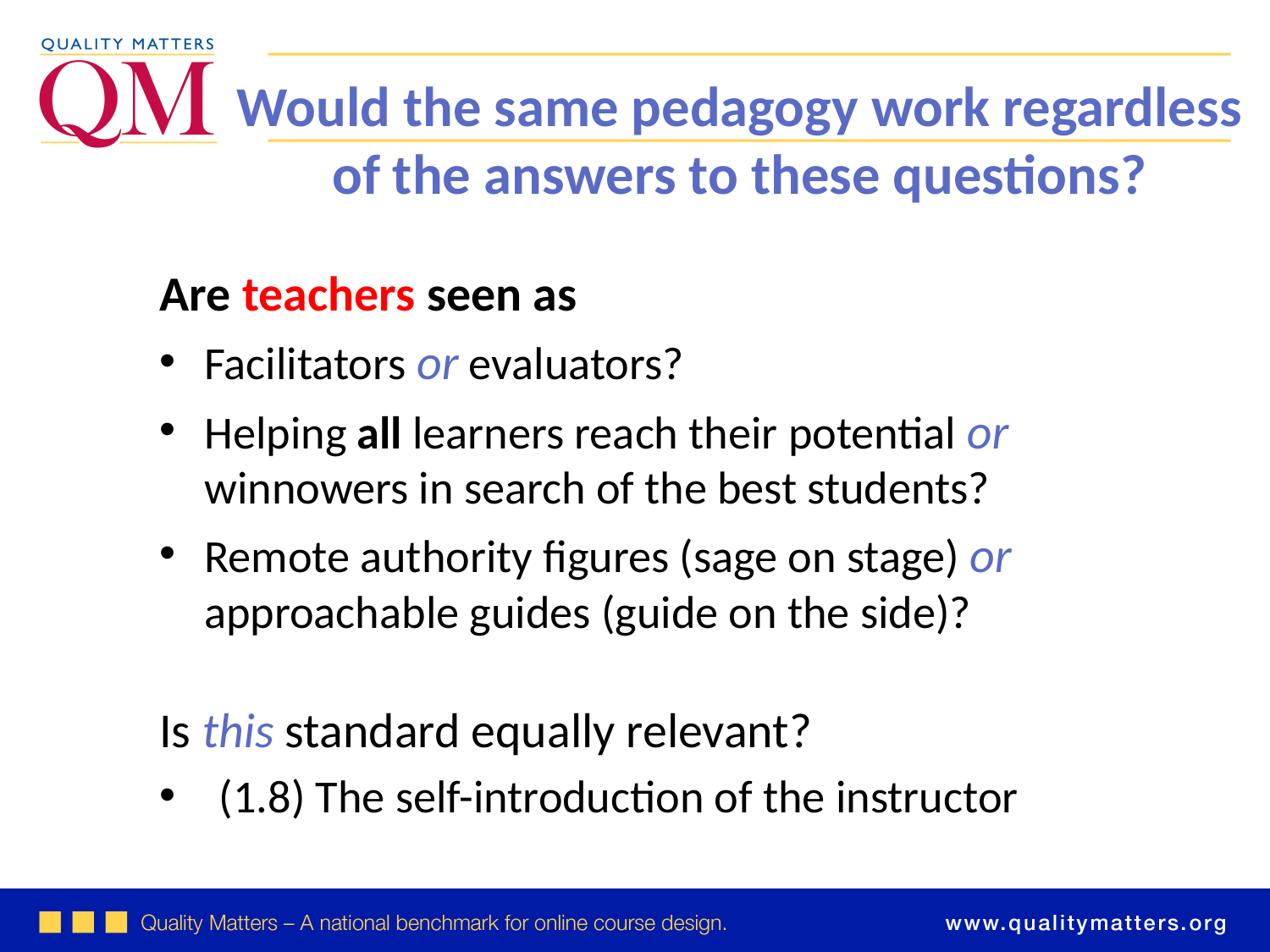

Would the same pedagogy work regardless of the answers to these questions?
Are teachers seen as
Facilitators or evaluators?
Helping all learners reach their potential or winnowers in search of the best students?
Remote authority figures (sage on stage) or
approachable guides (guide on the side)?

Is this standard equally relevant?
(1.8) The self-introduction of the instructor